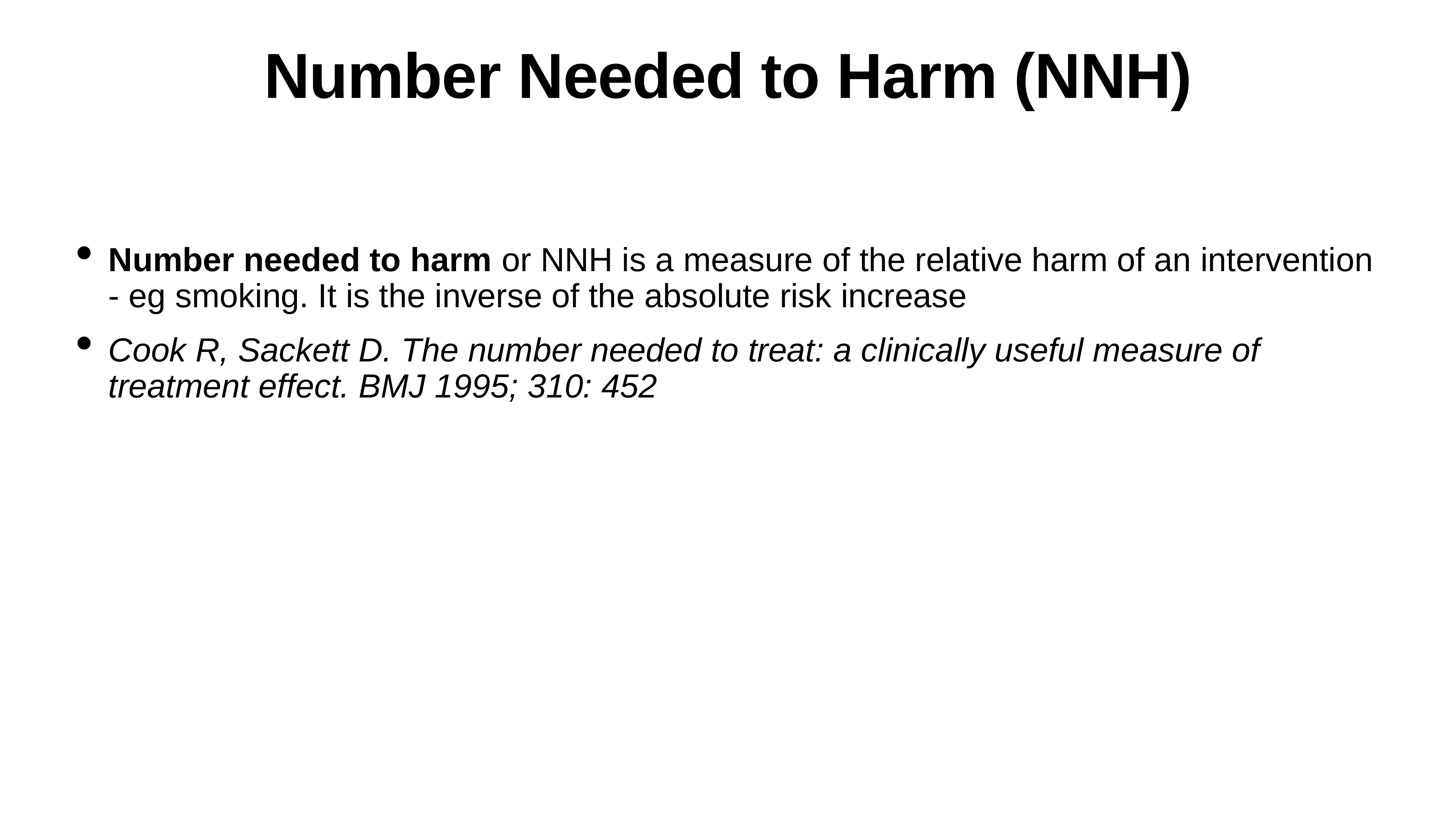

# Number Needed to Harm (NNH)
Number needed to harm or NNH is a measure of the relative harm of an intervention - eg smoking. It is the inverse of the absolute risk increase
Cook R, Sackett D. The number needed to treat: a clinically useful measure of treatment effect. BMJ 1995; 310: 452